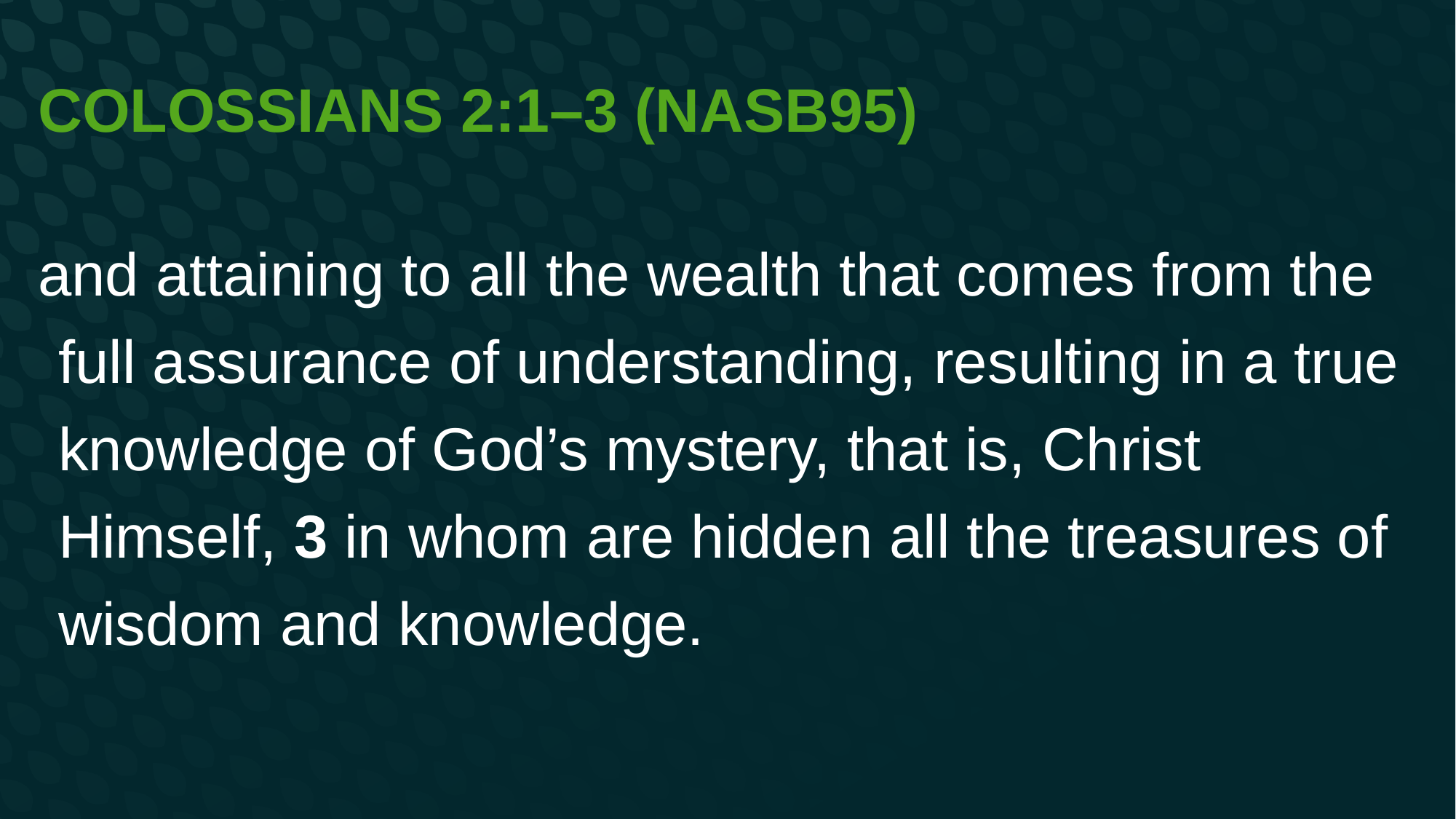

# Colossians 2:1–3 (NASB95)
and attaining to all the wealth that comes from the full assurance of understanding, resulting in a true knowledge of God’s mystery, that is, Christ Himself, 3 in whom are hidden all the treasures of wisdom and knowledge.